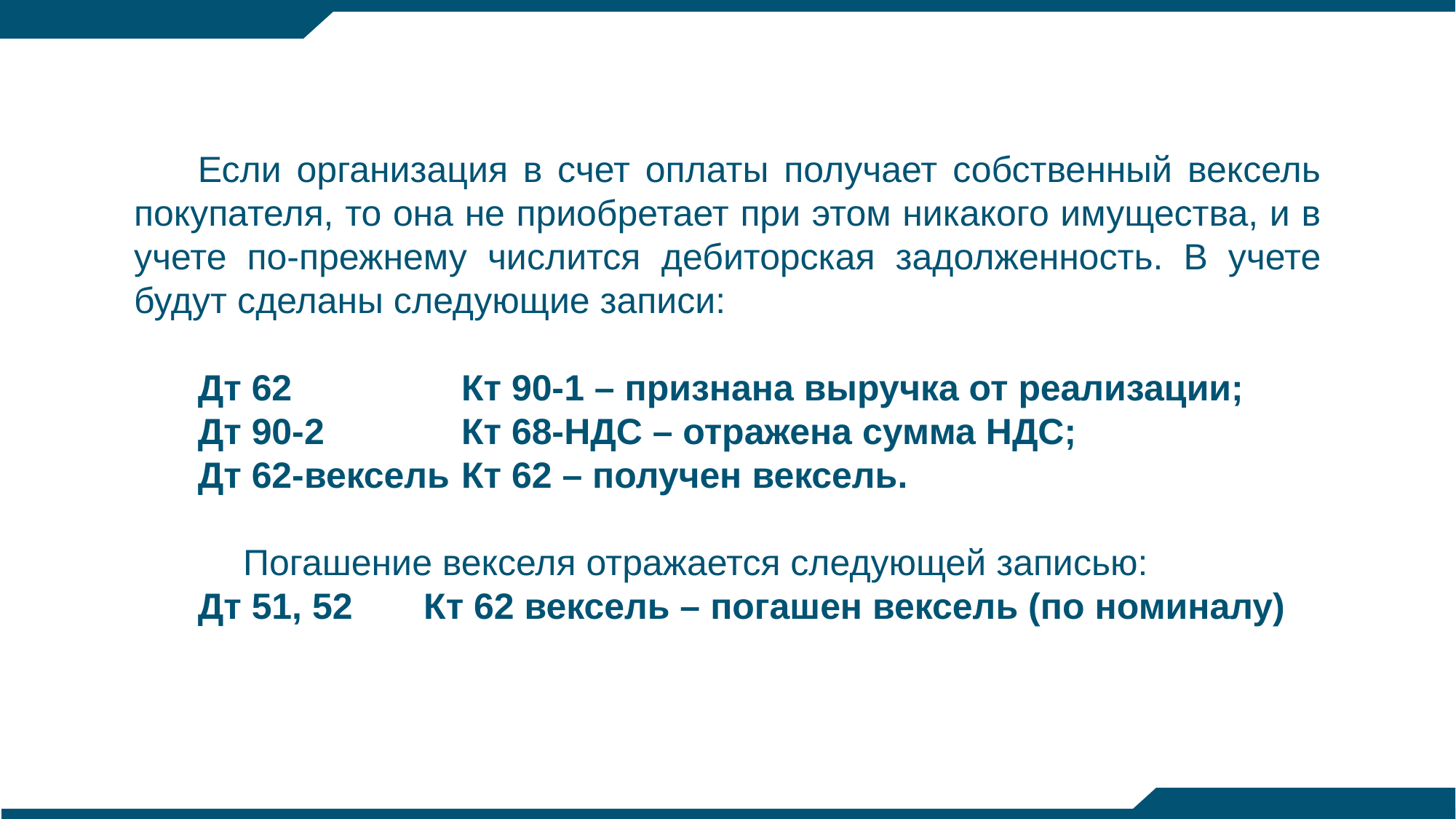

Если организация в счет оплаты получает собственный вексель покупателя, то она не приобретает при этом никакого имущества, и в учете по-прежнему числится дебиторская задолженность. В учете будут сделаны следующие записи:

Дт 62 		Кт 90-1 – признана выручка от реализации;
Дт 90-2		Кт 68-НДС – отражена сумма НДС;
Дт 62-вексель	Кт 62 – получен вексель.

	Погашение векселя отражается следующей записью:
Дт 51, 52       Кт 62 вексель – погашен вексель (по номиналу)